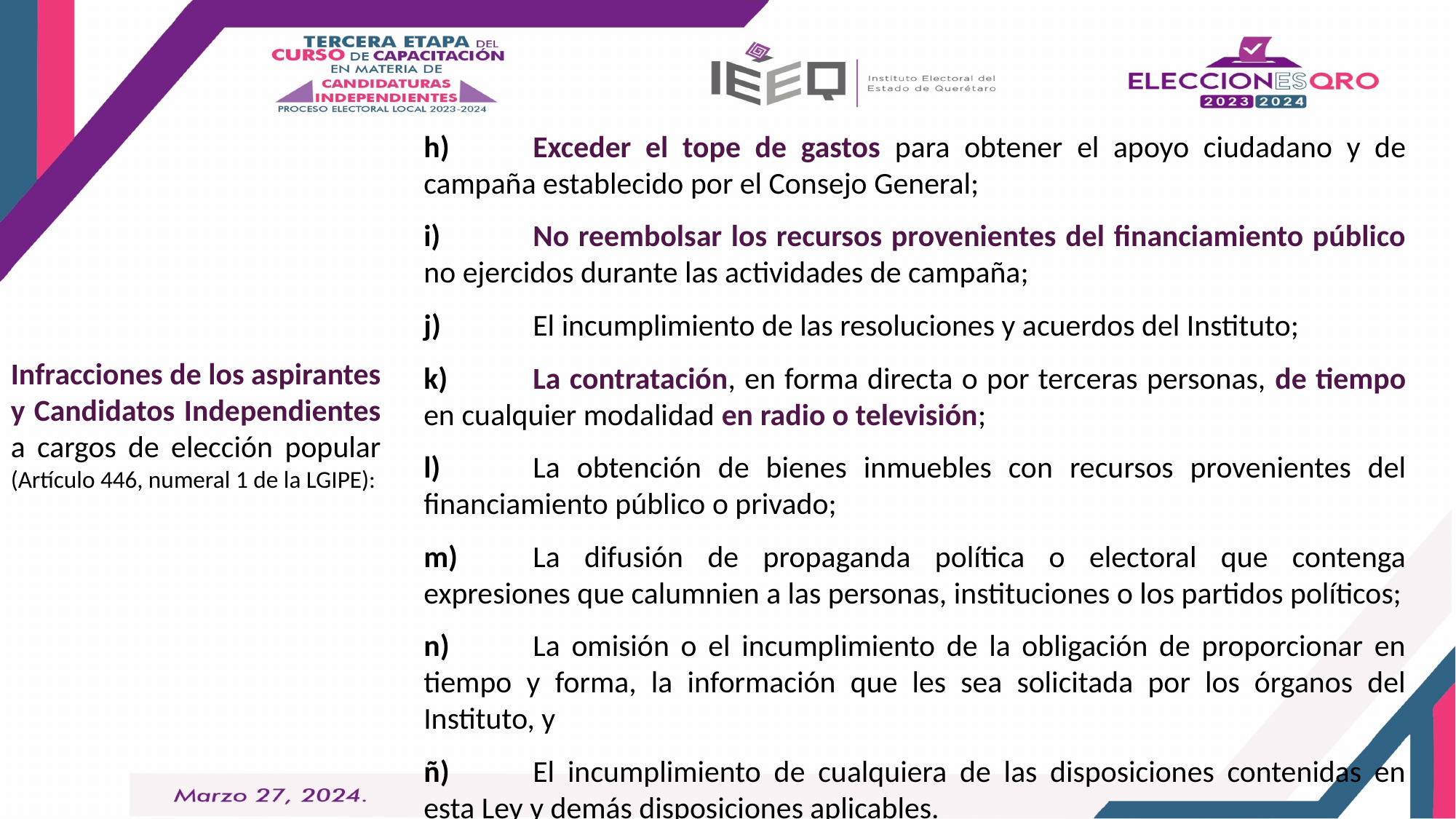

h)	Exceder el tope de gastos para obtener el apoyo ciudadano y de campaña establecido por el Consejo General;

i)	No reembolsar los recursos provenientes del financiamiento público no ejercidos durante las actividades de campaña;

j)	El incumplimiento de las resoluciones y acuerdos del Instituto;

k)	La contratación, en forma directa o por terceras personas, de tiempo en cualquier modalidad en radio o televisión;

l)	La obtención de bienes inmuebles con recursos provenientes del financiamiento público o privado;

m)	La difusión de propaganda política o electoral que contenga expresiones que calumnien a las personas, instituciones o los partidos políticos;

n)	La omisión o el incumplimiento de la obligación de proporcionar en tiempo y forma, la información que les sea solicitada por los órganos del Instituto, y

ñ)	El incumplimiento de cualquiera de las disposiciones contenidas en esta Ley y demás disposiciones aplicables.
Infracciones de los aspirantes y Candidatos Independientes a cargos de elección popular (Artículo 446, numeral 1 de la LGIPE):